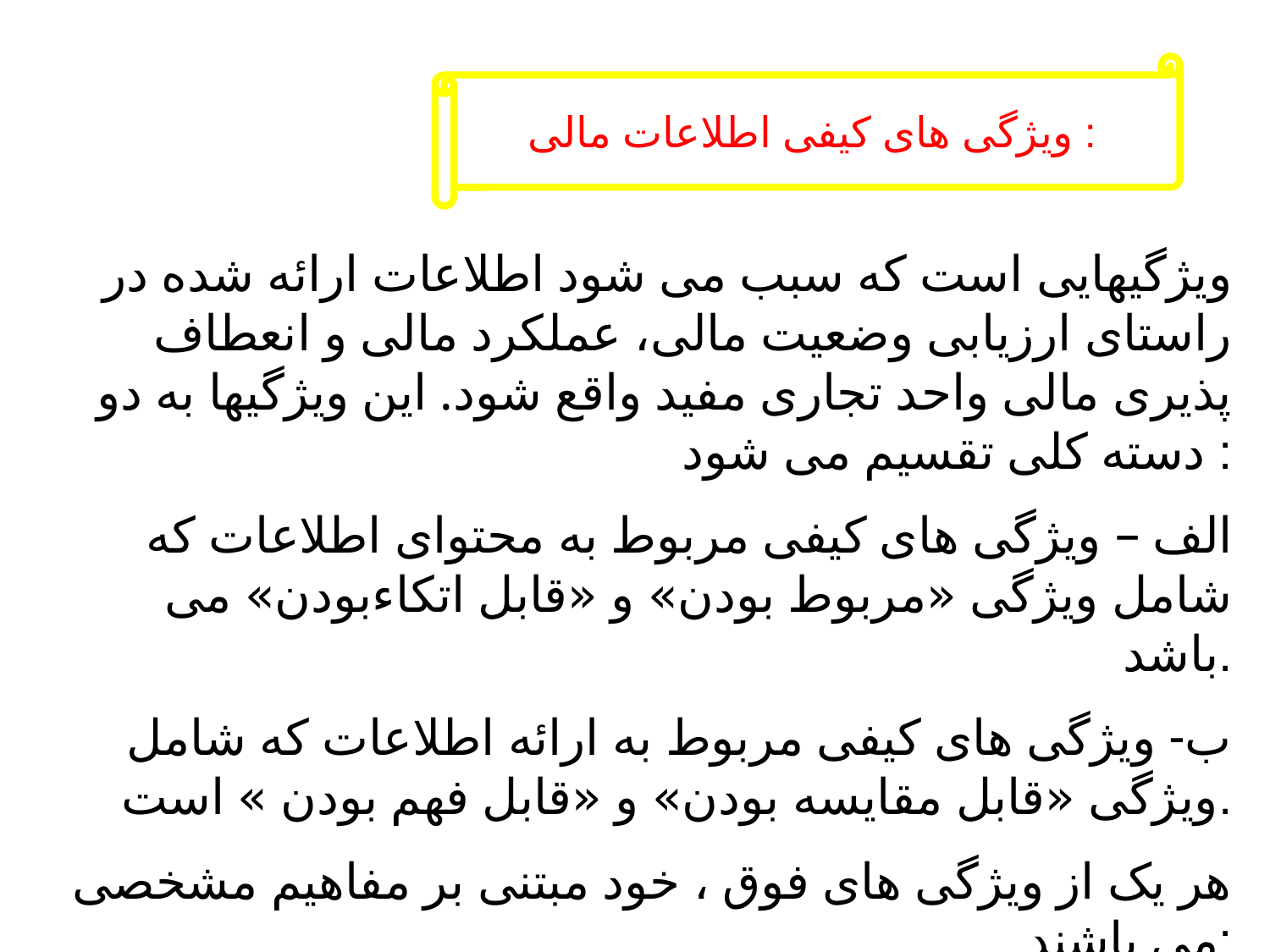

ویژگی های کیفی اطلاعات مالی :
ویژگیهایی است که سبب می شود اطلاعات ارائه شده در راستای ارزیابی وضعیت مالی، عملکرد مالی و انعطاف پذیری مالی واحد تجاری مفید واقع شود. این ویژگیها به دو دسته کلی تقسیم می شود :
الف – ویژگی های کیفی مربوط به محتوای اطلاعات که شامل ویژگی «مربوط بودن» و «قابل اتکاءبودن» می باشد.
ب- ویژگی های کیفی مربوط به ارائه اطلاعات که شامل ویژگی «قابل مقایسه بودن» و «قابل فهم بودن » است.
 هر یک از ویژگی های فوق ، خود مبتنی بر مفاهیم مشخصی می باشند: